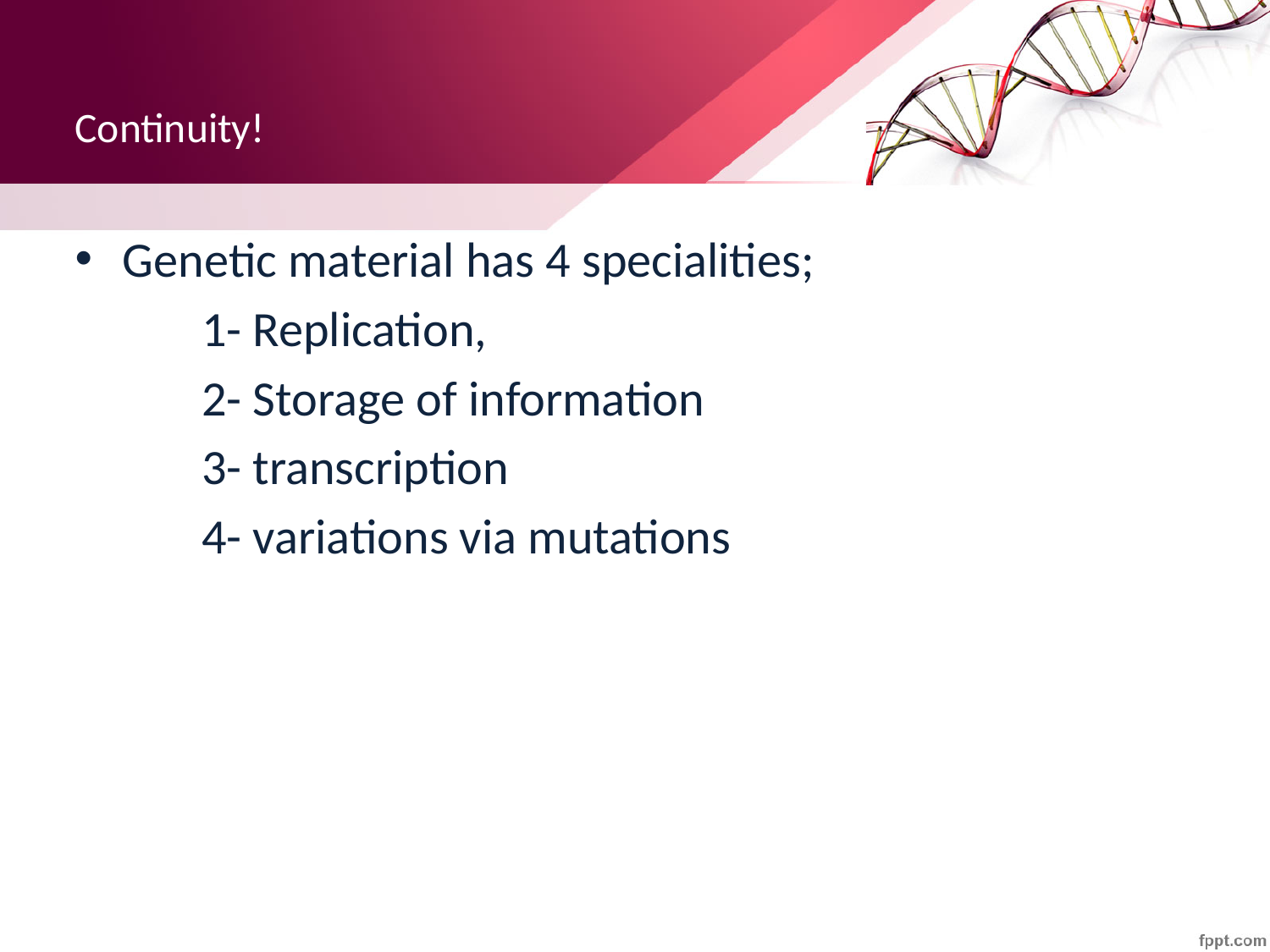

# Continuity!
Genetic material has 4 specialities;
	1- Replication,
	2- Storage of information
	3- transcription
	4- variations via mutations